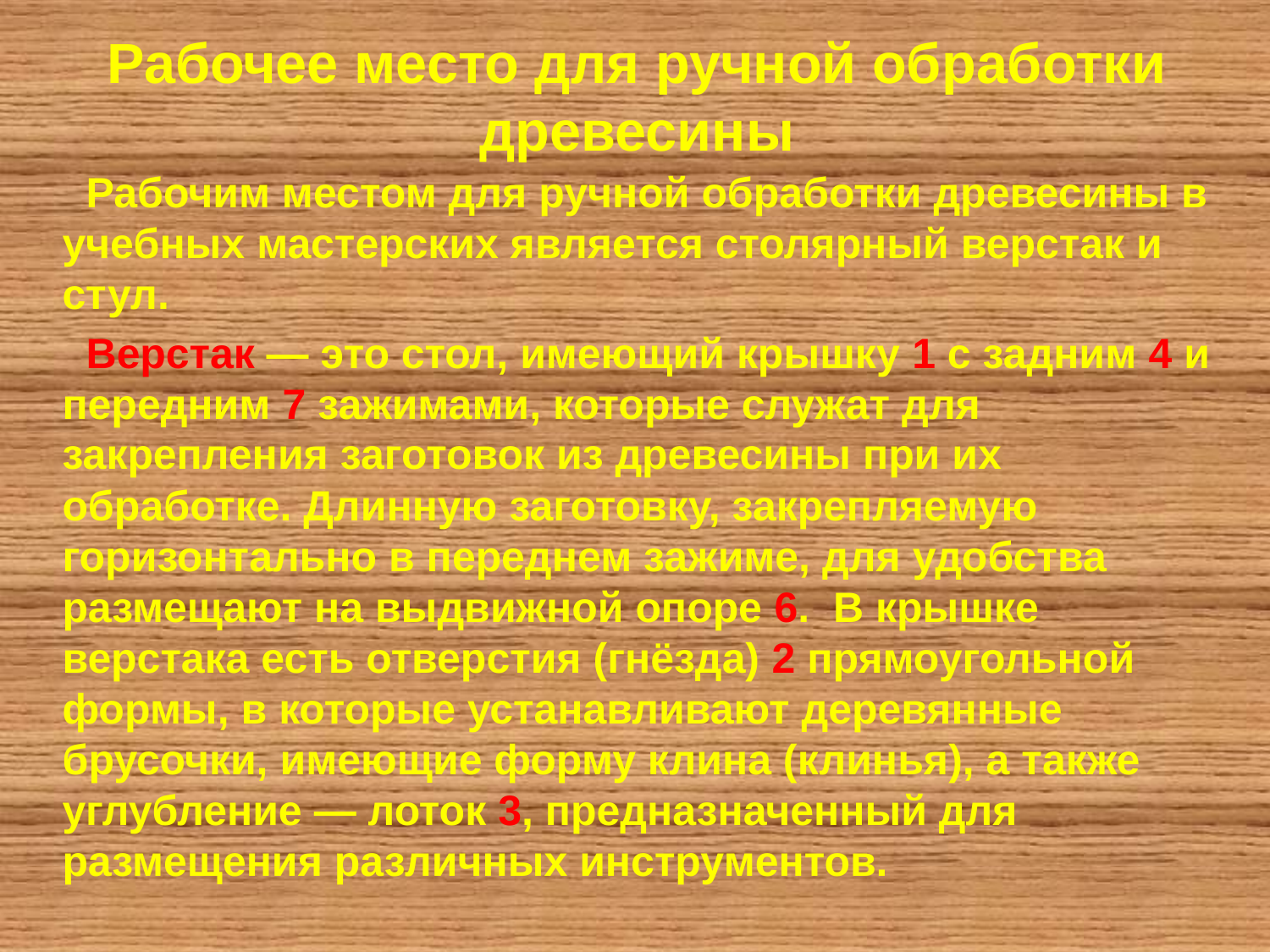

# Рабочее место для ручной обработки древесины
  Рабочим местом для ручной обработки древесины в учебных мастерских является столярный верстак и стул.
  Верстак — это стол, имеющий крышку 1 с задним 4 и передним 7 зажимами, которые служат для закрепления заготовок из древесины при их обработке. Длинную заготовку, закрепляемую горизонтально в переднем зажиме, для удобства размещают на выдвижной опоре 6.  В крышке верстака есть отверстия (гнёзда) 2 прямоугольной формы, в которые устанавливают деревянные брусочки, имеющие форму клина (клинья), а также углубление — лоток 3, предназначенный для размещения различных инструментов.